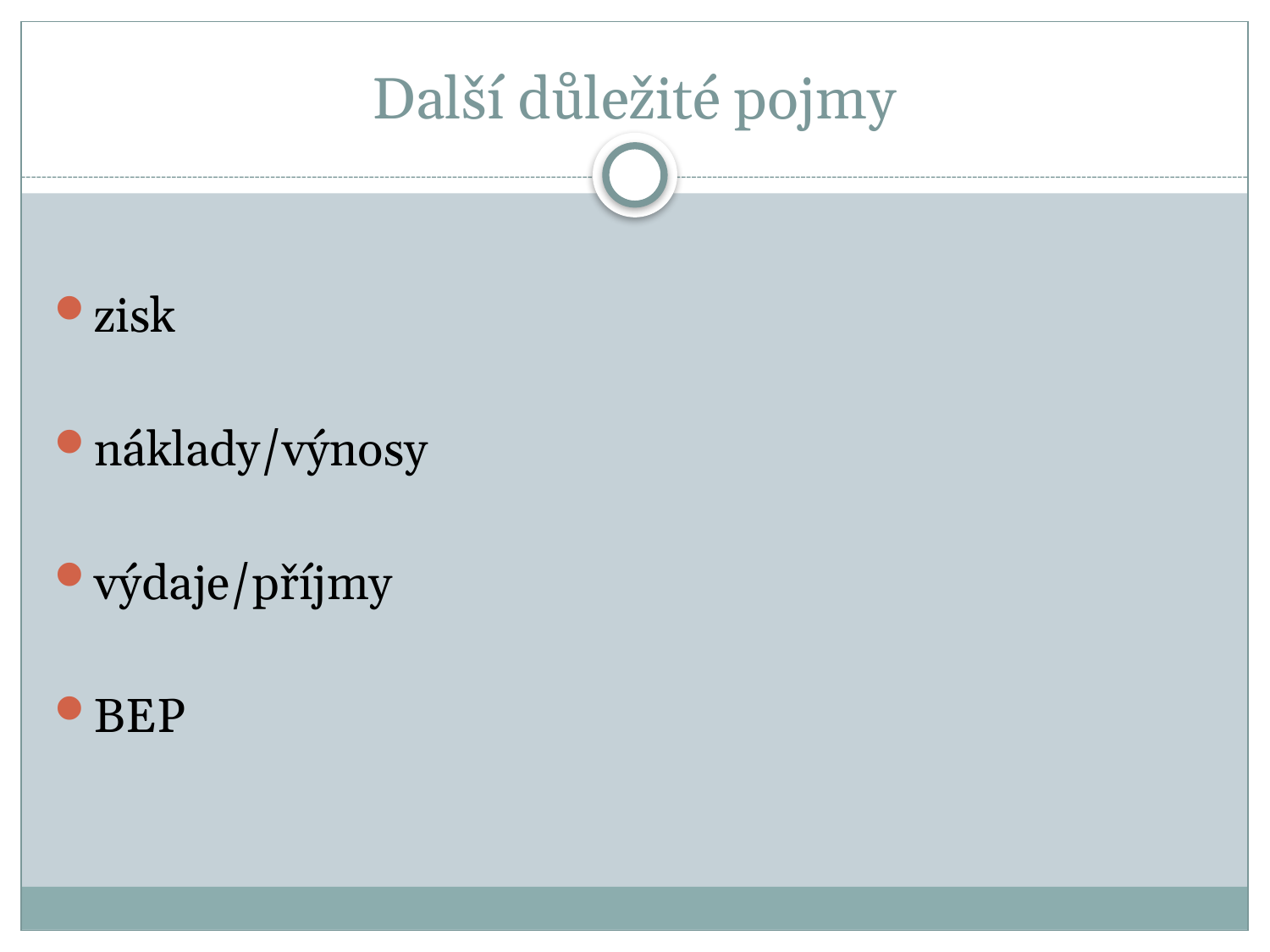

# Další důležité pojmy

zisk

náklady/výnosy

výdaje/příjmy

BEP